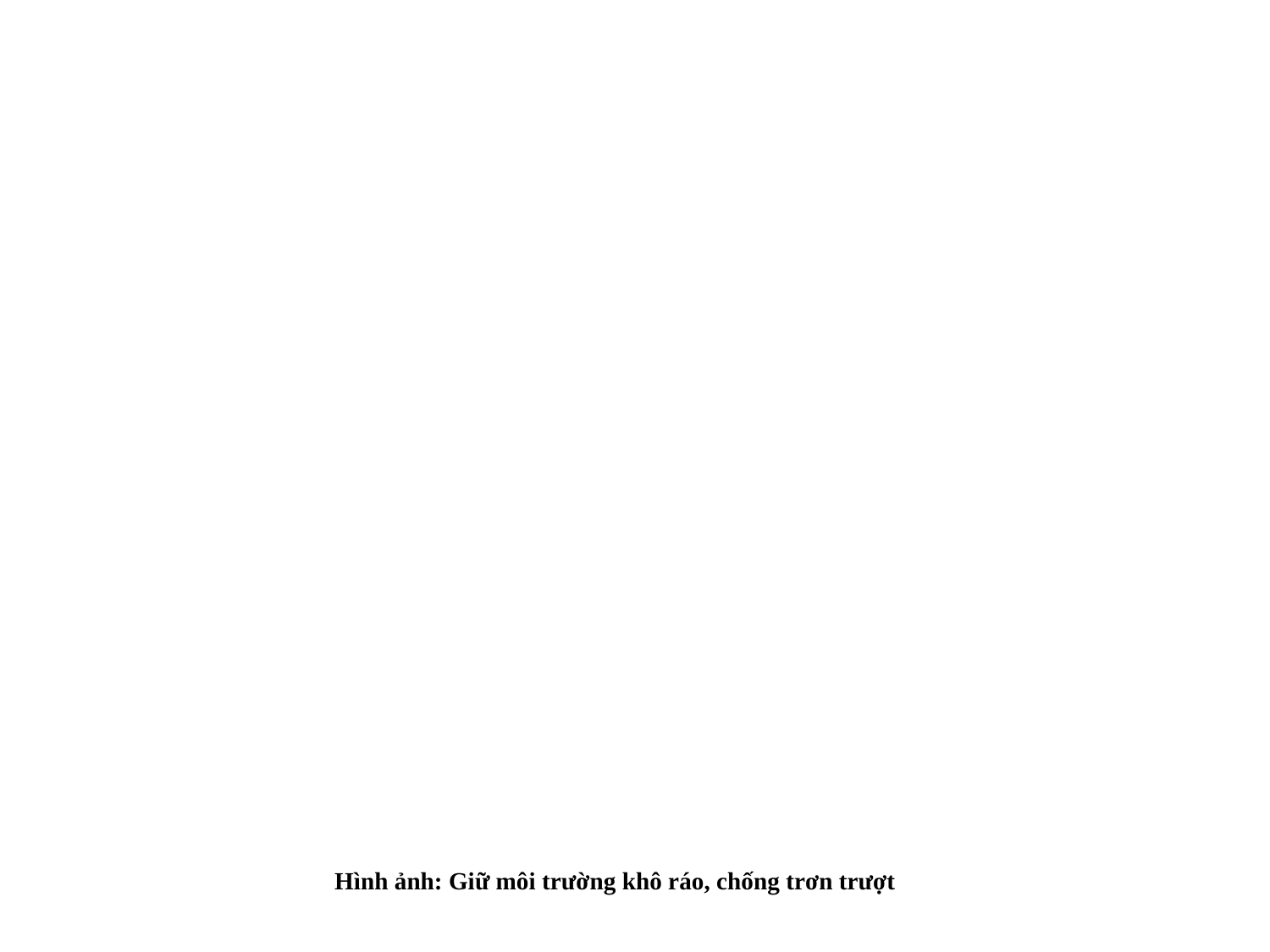

Hình ảnh: Giữ môi trường khô ráo, chống trơn trượt